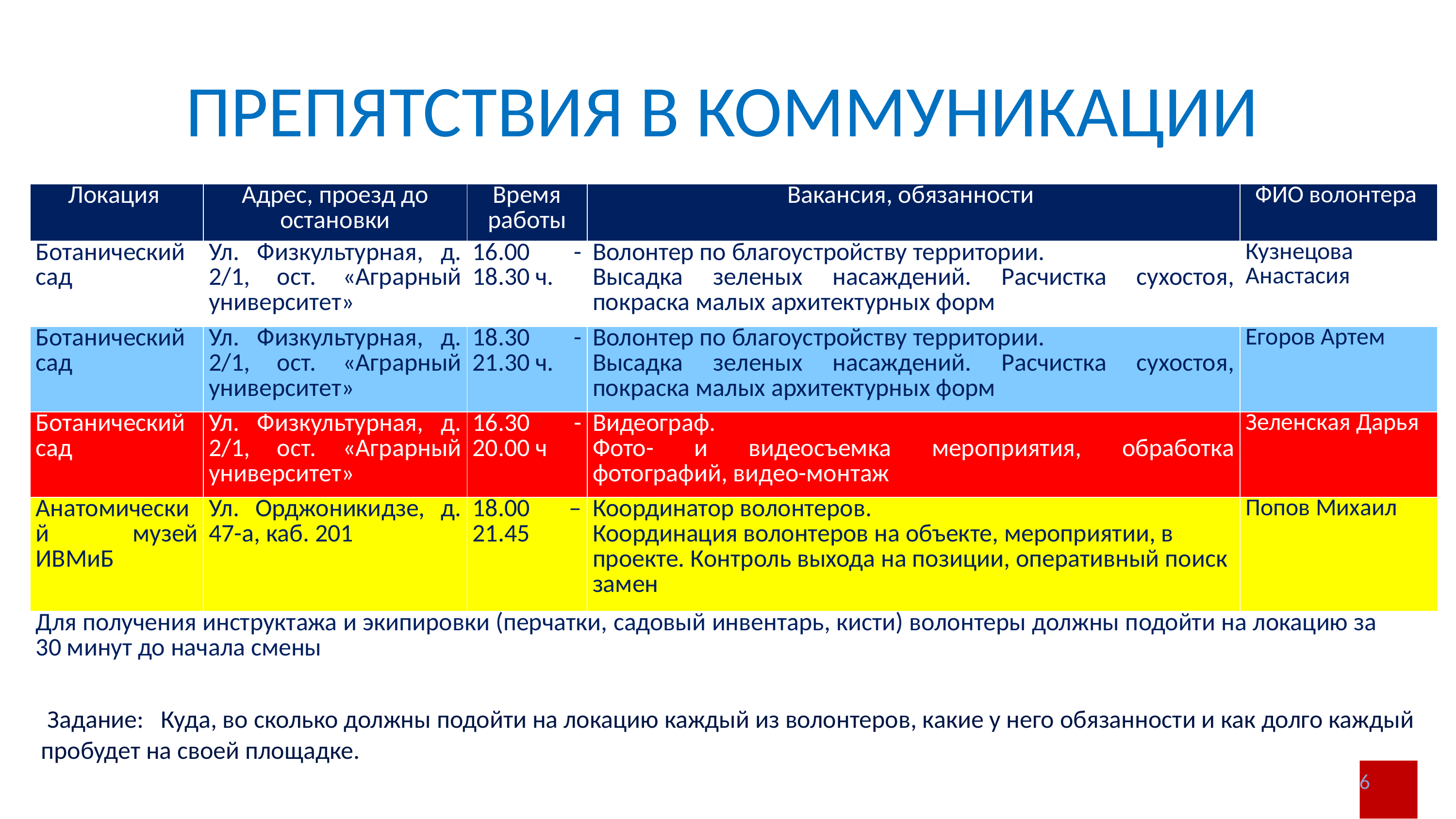

# ПРЕПЯТСТВИЯ В КОММУНИКАЦИИ
| Локация | Адрес, проезд до остановки | Время работы | Вакансия, обязанности | ФИО волонтера |
| --- | --- | --- | --- | --- |
| Ботанический сад | Ул. Физкультурная, д. 2/1, ост. «Аграрный университет» | 16.00 -18.30 ч. | Волонтер по благоустройству территории. Высадка зеленых насаждений. Расчистка сухостоя, покраска малых архитектурных форм | Кузнецова Анастасия |
| Ботанический сад | Ул. Физкультурная, д. 2/1, ост. «Аграрный университет» | 18.30 -21.30 ч. | Волонтер по благоустройству территории. Высадка зеленых насаждений. Расчистка сухостоя, покраска малых архитектурных форм | Егоров Артем |
| Ботанический сад | Ул. Физкультурная, д. 2/1, ост. «Аграрный университет» | 16.30 -20.00 ч | Видеограф. Фото- и видеосъемка мероприятия, обработка фотографий, видео-монтаж | Зеленская Дарья |
| Анатомический музей ИВМиБ | Ул. Орджоникидзе, д. 47-а, каб. 201 | 18.00 – 21.45 | Координатор волонтеров. Координация волонтеров на объекте, мероприятии, в проекте. Контроль выхода на позиции, оперативный поиск замен | Попов Михаил |
| Для получения инструктажа и экипировки (перчатки, садовый инвентарь, кисти) волонтеры должны подойти на локацию за 30 минут до начала смены |  |  |  |  |
 Задание:   Куда, во сколько должны подойти на локацию каждый из волонтеров, какие у него обязанности и как долго каждый пробудет на своей площадке.
6